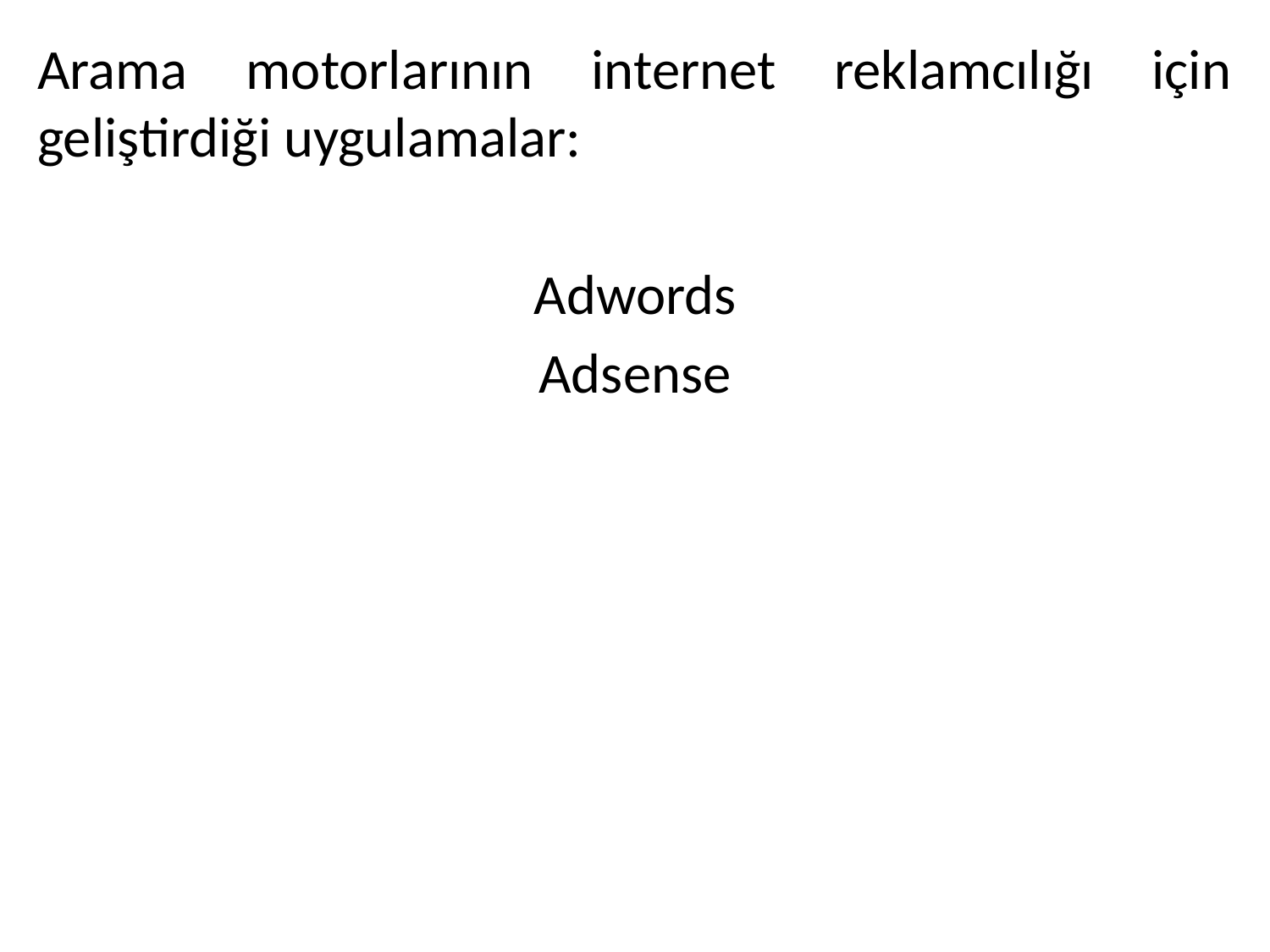

Arama motorlarının internet reklamcılığı için geliştirdiği uygulamalar:

Adwords
Adsense